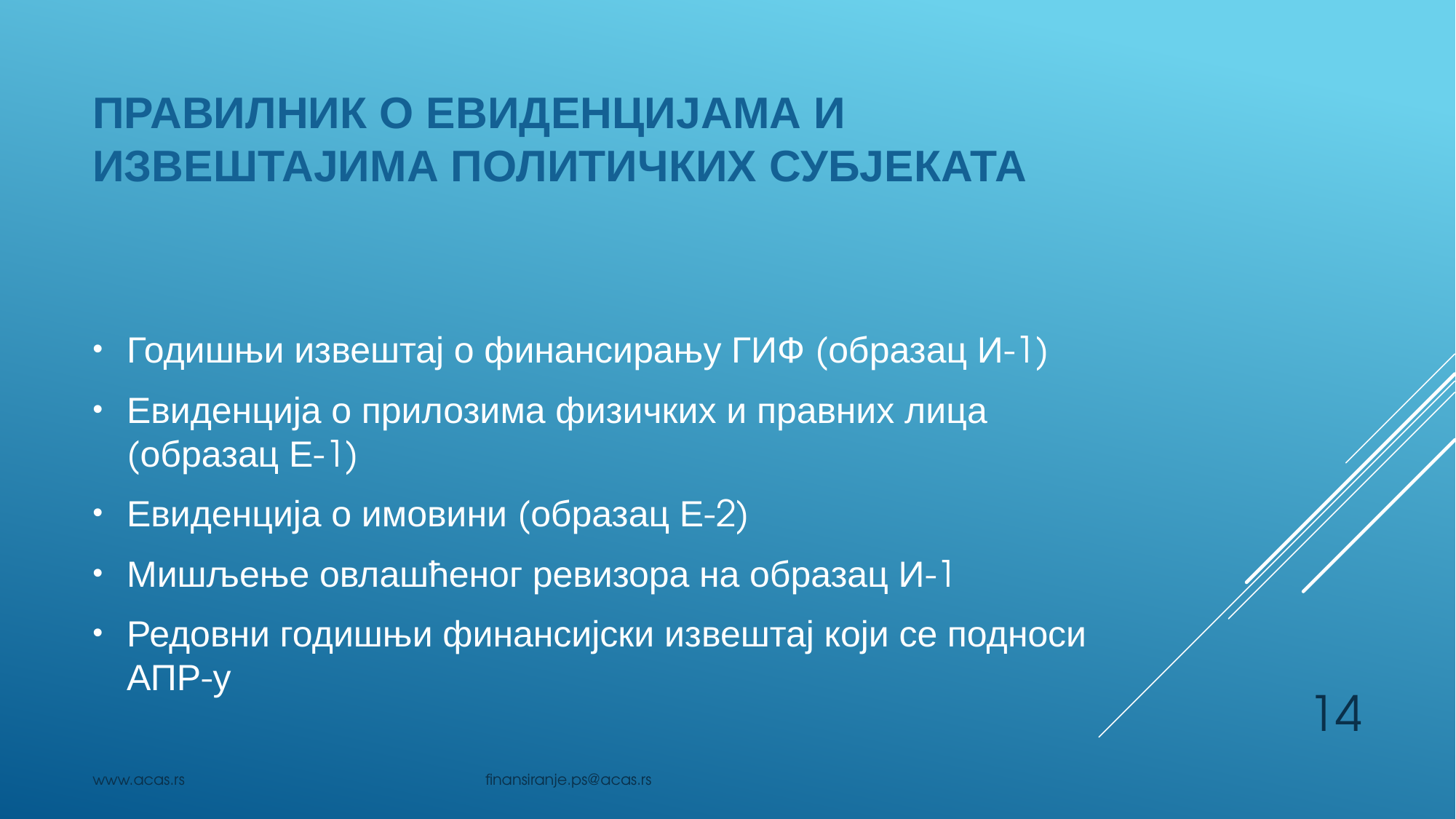

# Правилник о евиденцијама и извештајима политичких субјеката
Годишњи извештај о финансирању ГИФ (образац И-1)
Евиденција о прилозима физичких и правних лица (образац Е-1)
Евиденција о имовини (образац Е-2)
Мишљење овлашћеног ревизора на образац И-1
Редовни годишњи финансијски извештај који се подноси АПР-у
14
www.acas.rs                                                                        finansiranje.ps@acas.rs